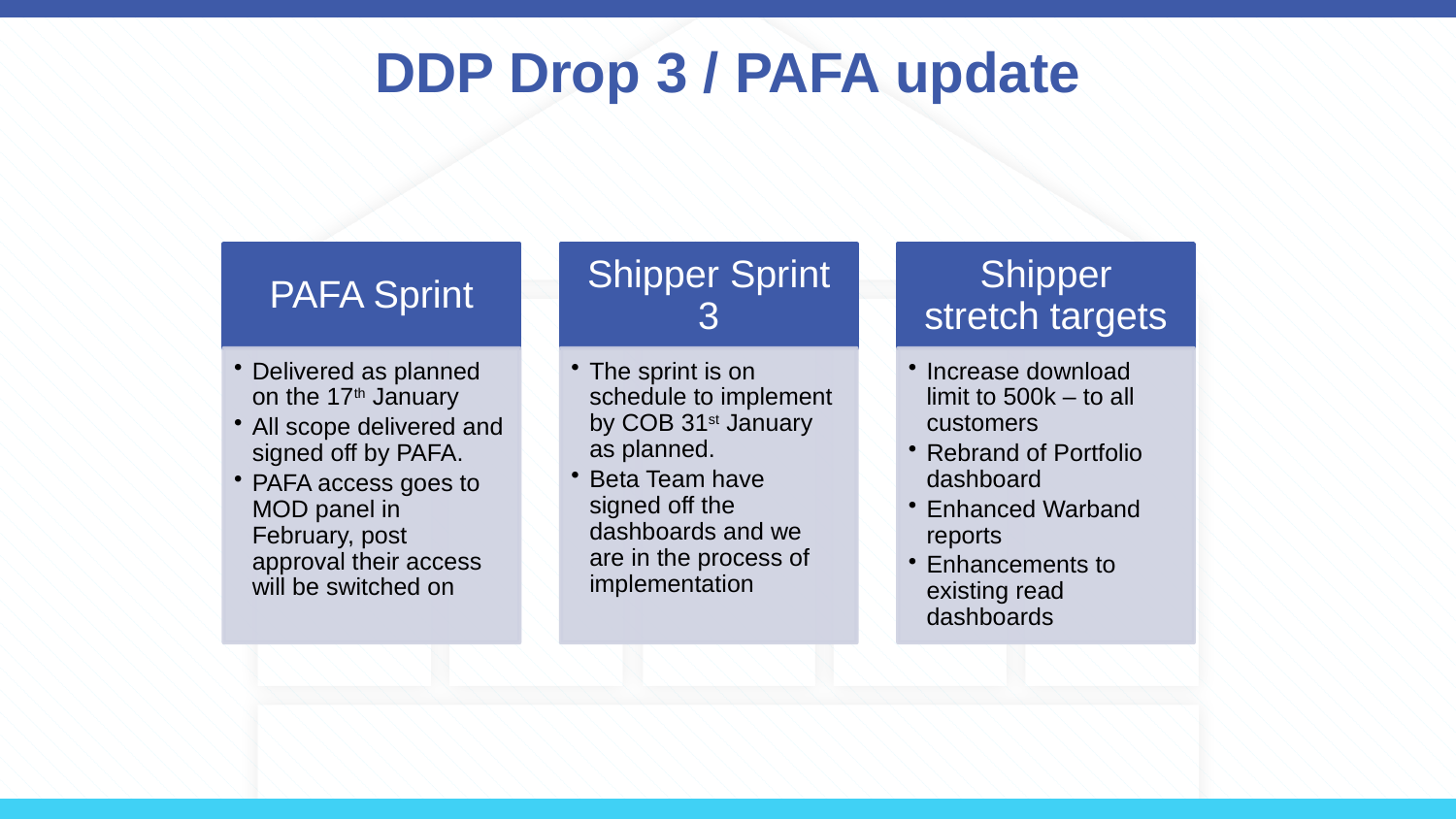

# DDP Drop 3 / PAFA update
PAFA Sprint
Delivered as planned on the 17th January
All scope delivered and signed off by PAFA.
PAFA access goes to MOD panel in February, post approval their access will be switched on
Shipper Sprint 3
The sprint is on schedule to implement by COB 31st January as planned.
Beta Team have signed off the dashboards and we are in the process of implementation
Shipper stretch targets
Increase download limit to 500k – to all customers
Rebrand of Portfolio dashboard
Enhanced Warband reports
Enhancements to existing read dashboards